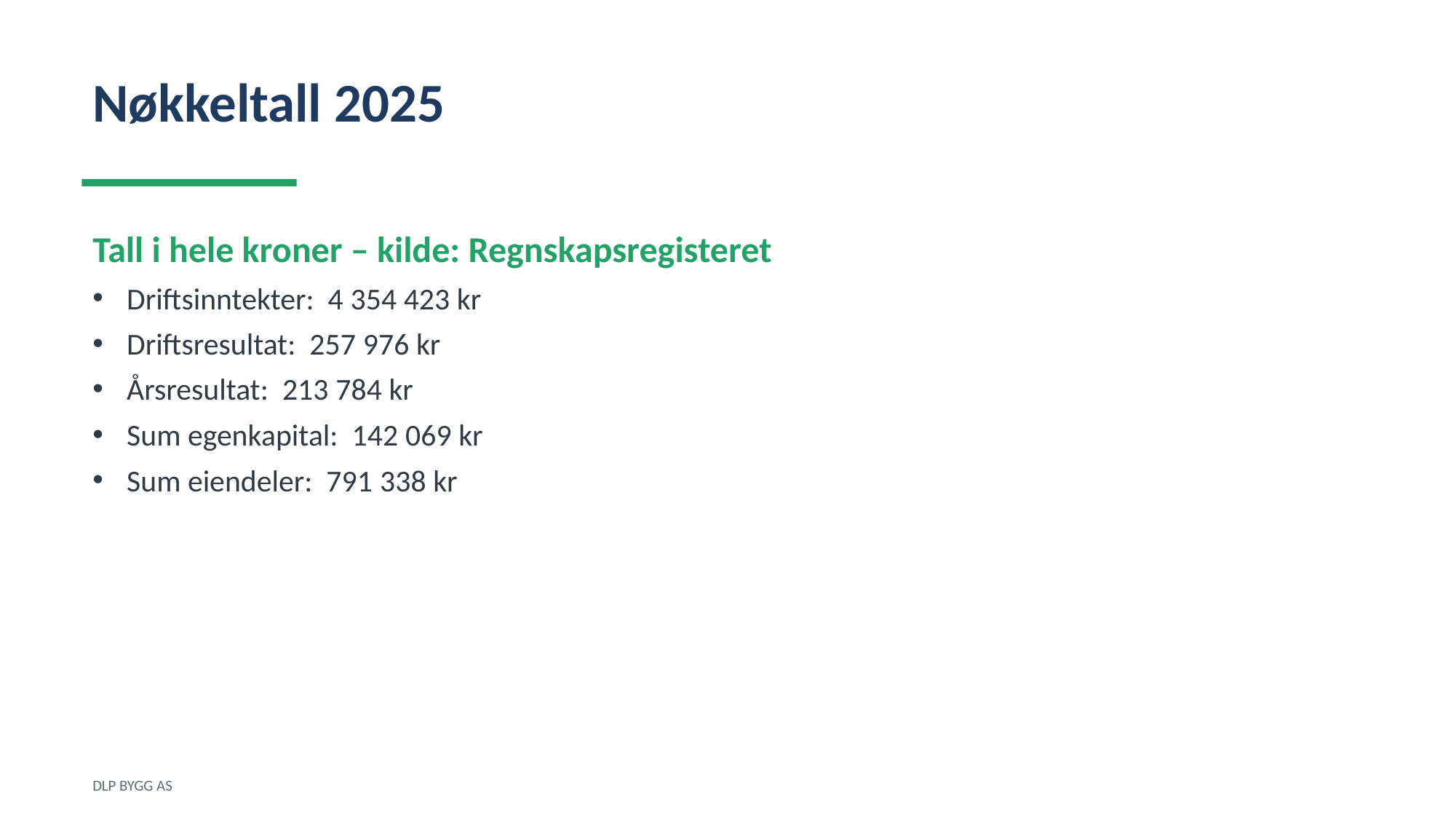

Nøkkeltall 2025

Tall i hele kroner – kilde: Regnskapsregisteret
Driftsinntekter:  4 354 423 kr
Driftsresultat:  257 976 kr
Årsresultat:  213 784 kr
Sum egenkapital:  142 069 kr
Sum eiendeler:  791 338 kr
DLP BYGG AS